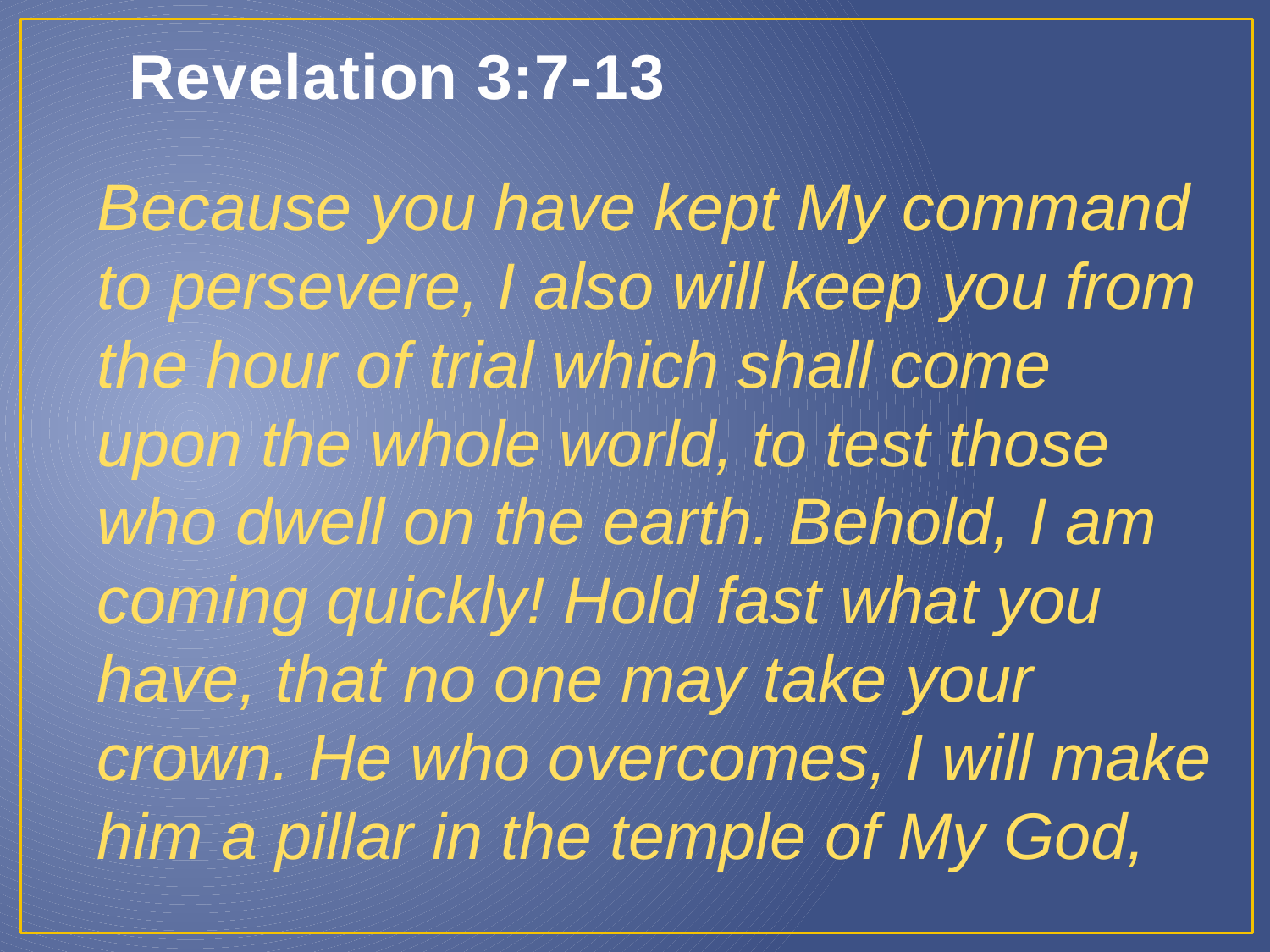

# Revelation 3:7-13
Because you have kept My command to persevere, I also will keep you from the hour of trial which shall come upon the whole world, to test those who dwell on the earth. Behold, I am coming quickly! Hold fast what you have, that no one may take your crown. He who overcomes, I will make him a pillar in the temple of My God,